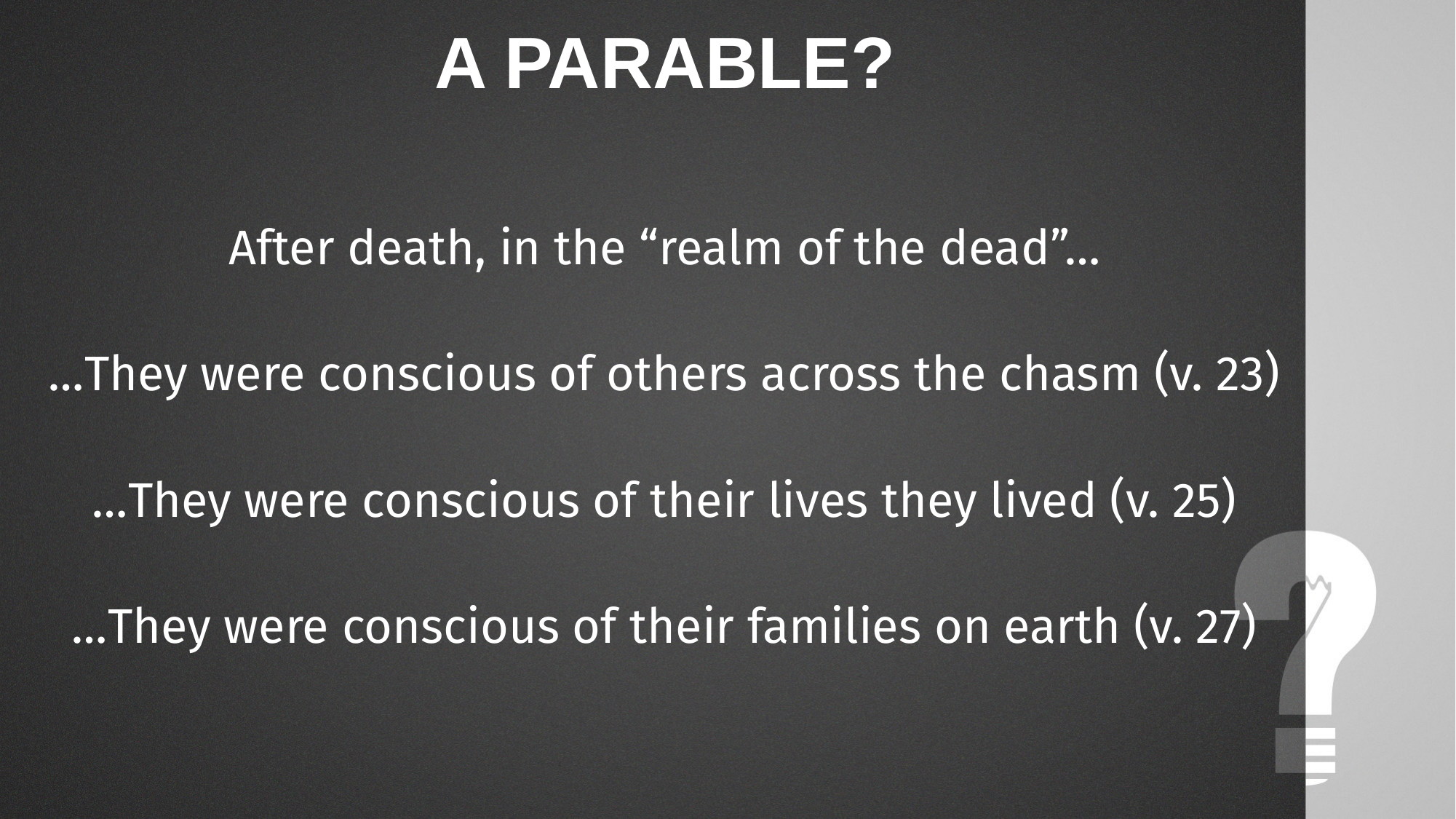

A PARABLE?
After death, in the “realm of the dead”…
…They were conscious of others across the chasm (v. 23)
…They were conscious of their lives they lived (v. 25)
…They were conscious of their families on earth (v. 27)